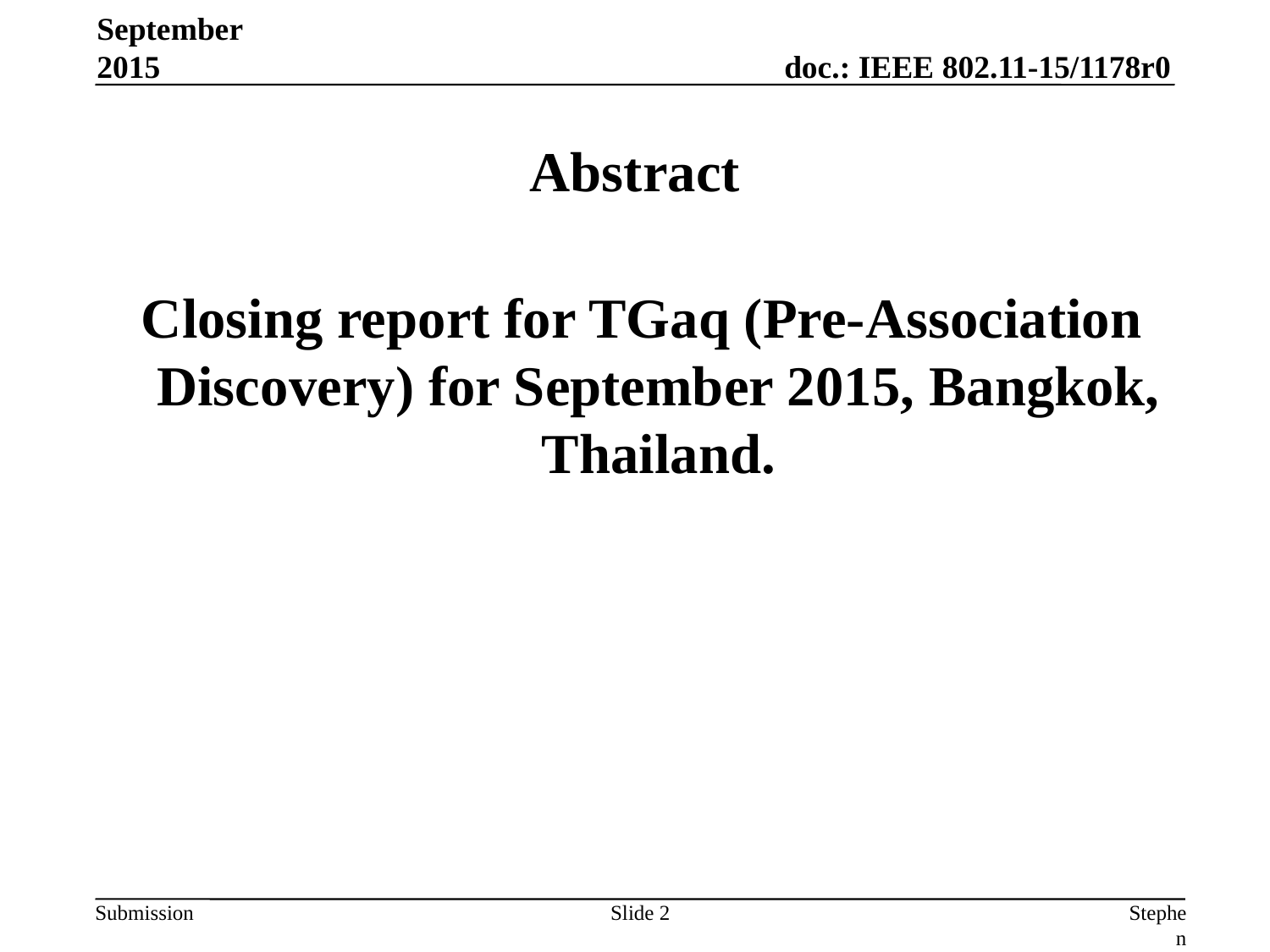

September 2015
# Abstract
 Closing report for TGaq (Pre-Association Discovery) for September 2015, Bangkok, Thailand.
Slide 2
Stephen McCann, BlackBerry